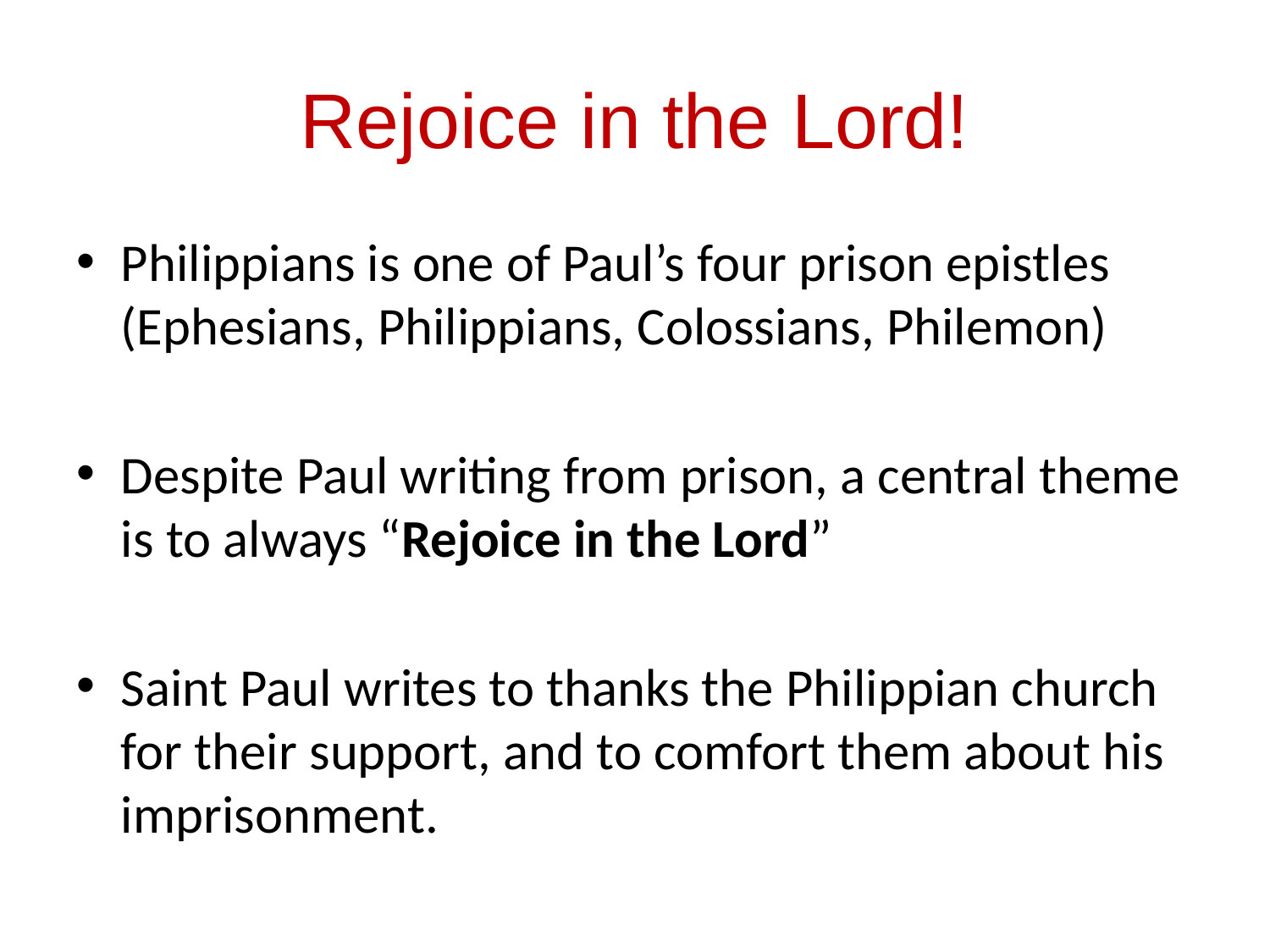

# Rejoice in the Lord!
Philippians is one of Paul’s four prison epistles (Ephesians, Philippians, Colossians, Philemon)

Despite Paul writing from prison, a central theme is to always “Rejoice in the Lord”

Saint Paul writes to thanks the Philippian church for their support, and to comfort them about his imprisonment.